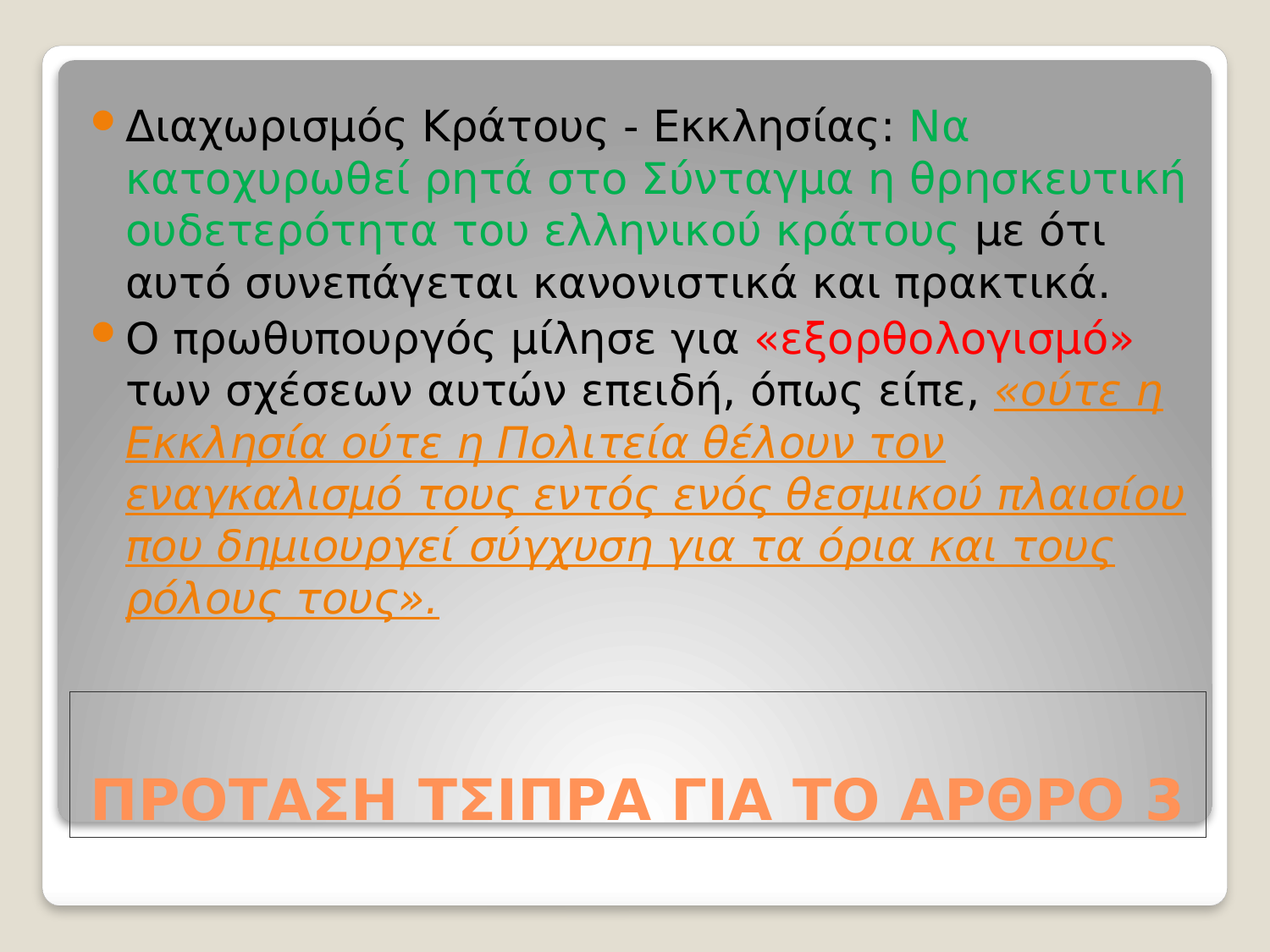

Διαχωρισμός Κράτους - Εκκλησίας: Να κατοχυρωθεί ρητά στο Σύνταγμα η θρησκευτική ουδετερότητα του ελληνικού κράτους με ότι αυτό συνεπάγεται κανονιστικά και πρακτικά.
Ο πρωθυπουργός μίλησε για «εξορθολογισμό» των σχέσεων αυτών επειδή, όπως είπε, «ούτε η Εκκλησία ούτε η Πολιτεία θέλουν τον εναγκαλισμό τους εντός ενός θεσμικού πλαισίου που δημιουργεί σύγχυση για τα όρια και τους ρόλους τους».

# ΠΡΟΤΑΣΗ ΤΣΙΠΡΑ ΓΙΑ ΤΟ ΑΡΘΡΟ 3